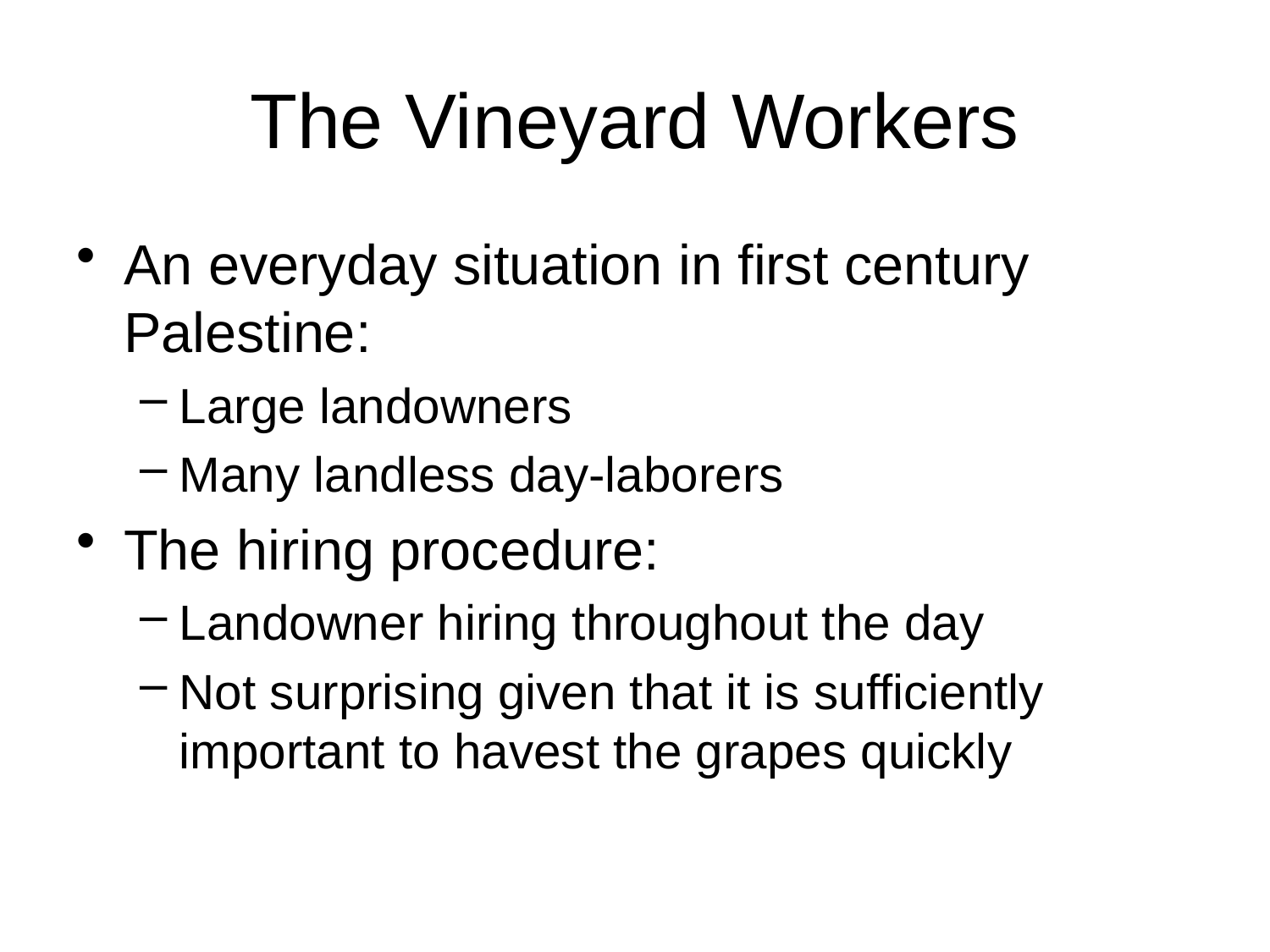

# The Vineyard Workers
An everyday situation in first century Palestine:
Large landowners
Many landless day-laborers
The hiring procedure:
Landowner hiring throughout the day
Not surprising given that it is sufficiently important to havest the grapes quickly